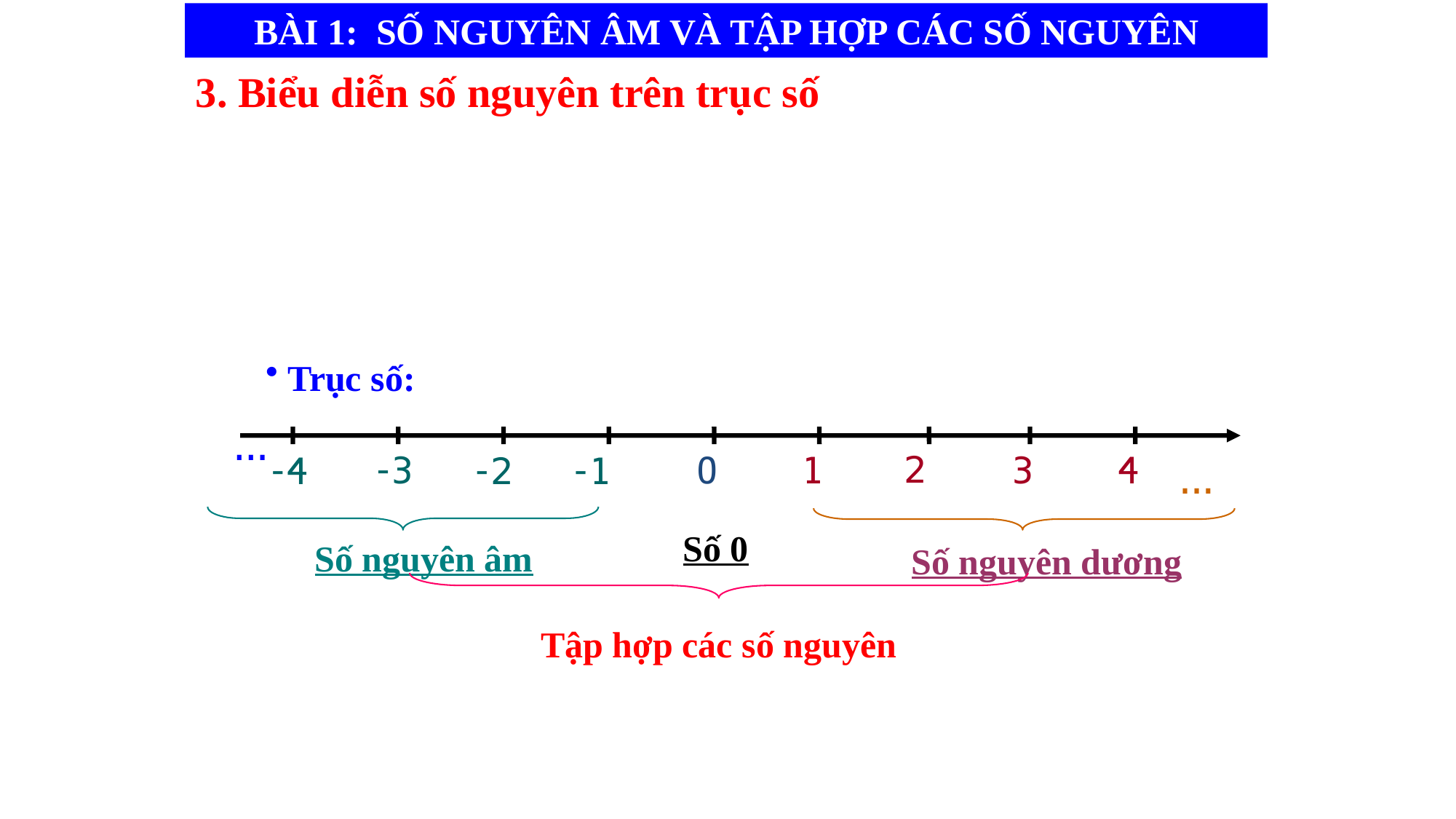

BÀI 1:  SỐ NGUYÊN ÂM VÀ TẬP HỢP CÁC SỐ NGUYÊN
3. Biểu diễn số nguyên trên trục số

 Trục số:
…

2
0
1
3
4
-3
-4
-2
-1
…
Số 0
Số nguyên âm
Số nguyên dương
Tập hợp các số nguyên